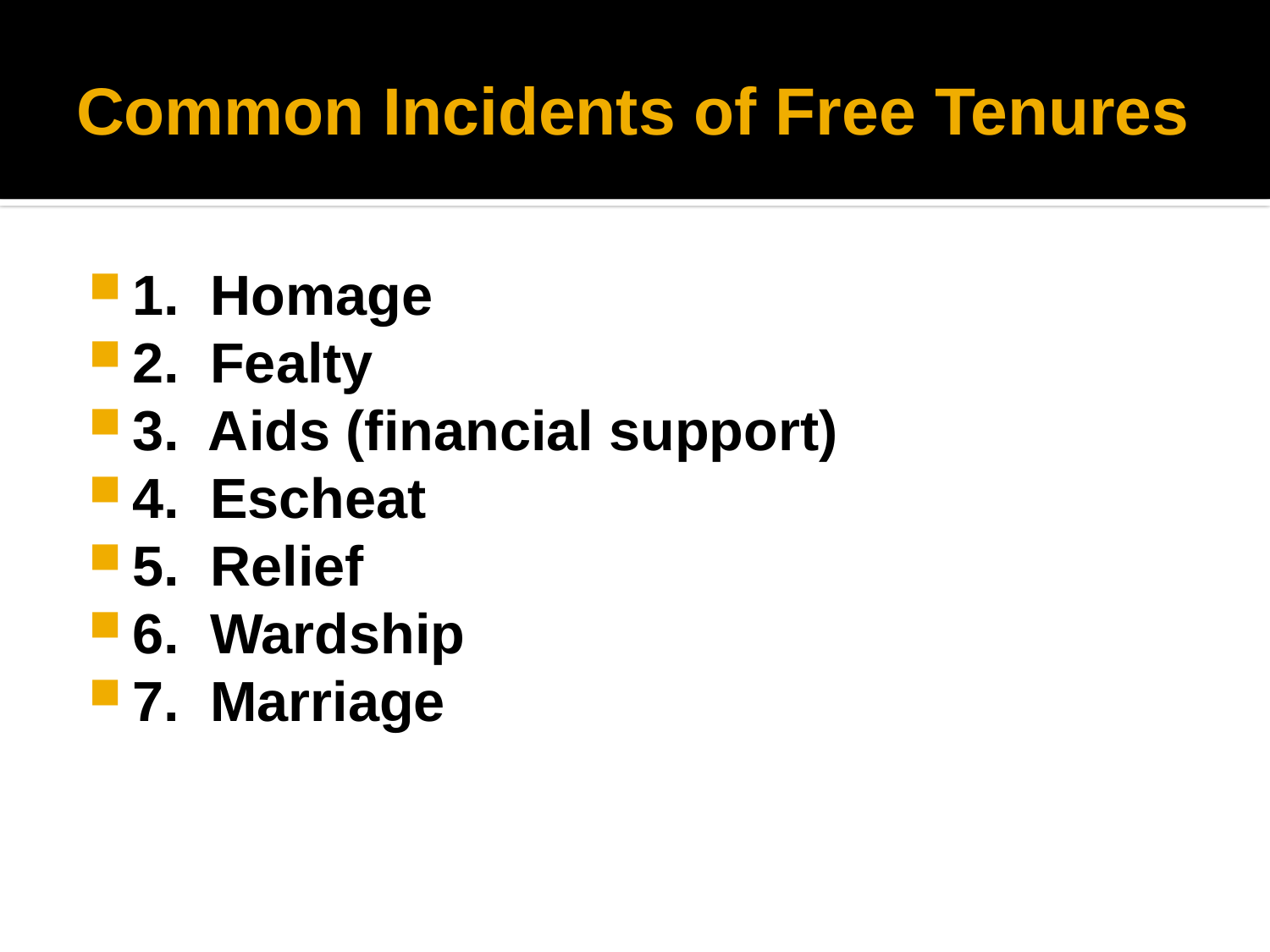

# Common Incidents of Free Tenures
1.  Homage
2.  Fealty
3.  Aids (financial support)
4.  Escheat
5.  Relief
6.  Wardship
7.  Marriage